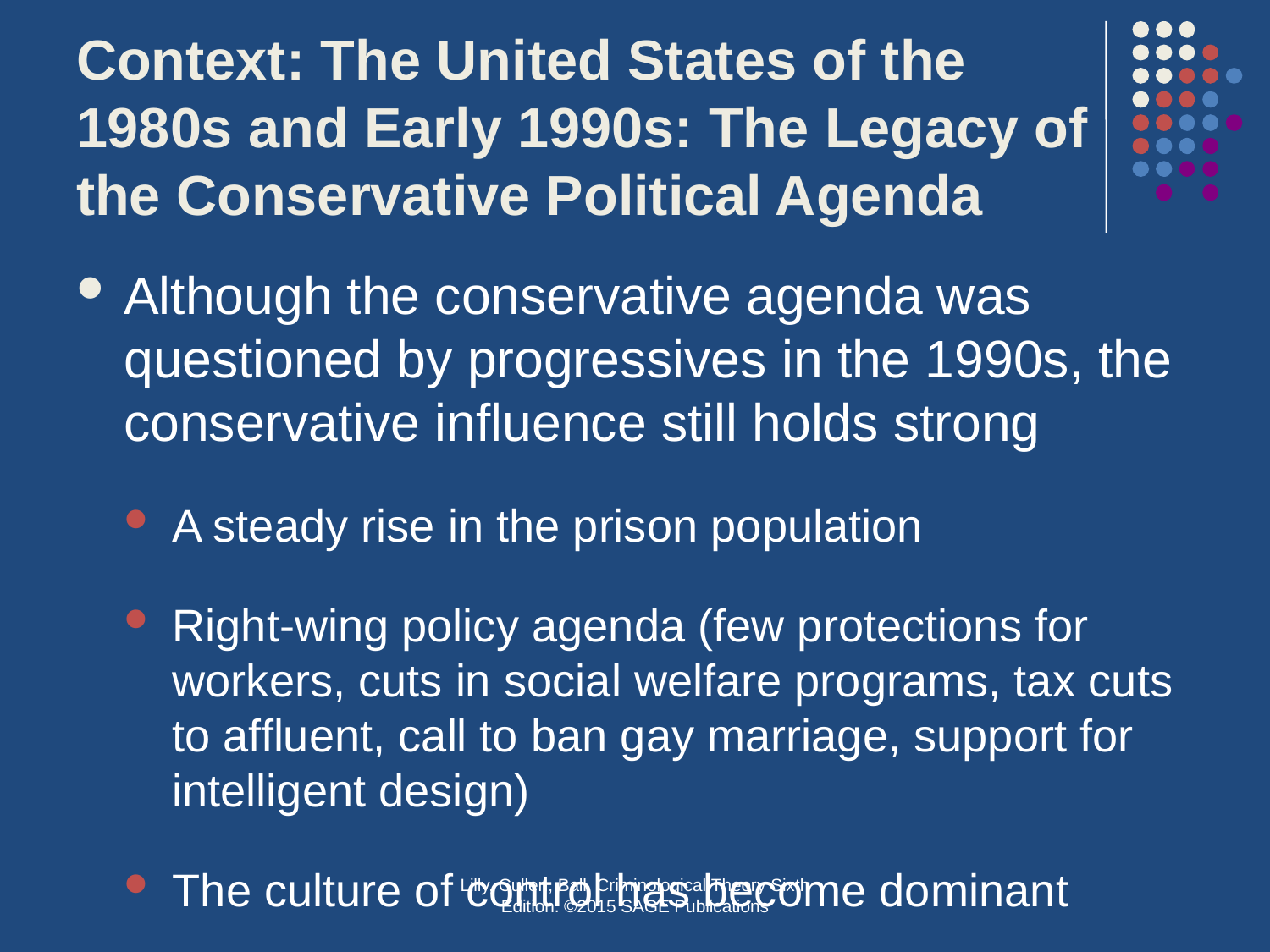

# Context: The United States of the 1980s and Early 1990s: The Legacy of the Conservative Political Agenda
Although the conservative agenda was questioned by progressives in the 1990s, the conservative influence still holds strong

A steady rise in the prison population

Right-wing policy agenda (few protections for workers, cuts in social welfare programs, tax cuts to affluent, call to ban gay marriage, support for intelligent design)

The culture of control has become dominant
Lilly, Cullen, Ball, Criminological Theory Sixth Edition. ©2015 SAGE Publications